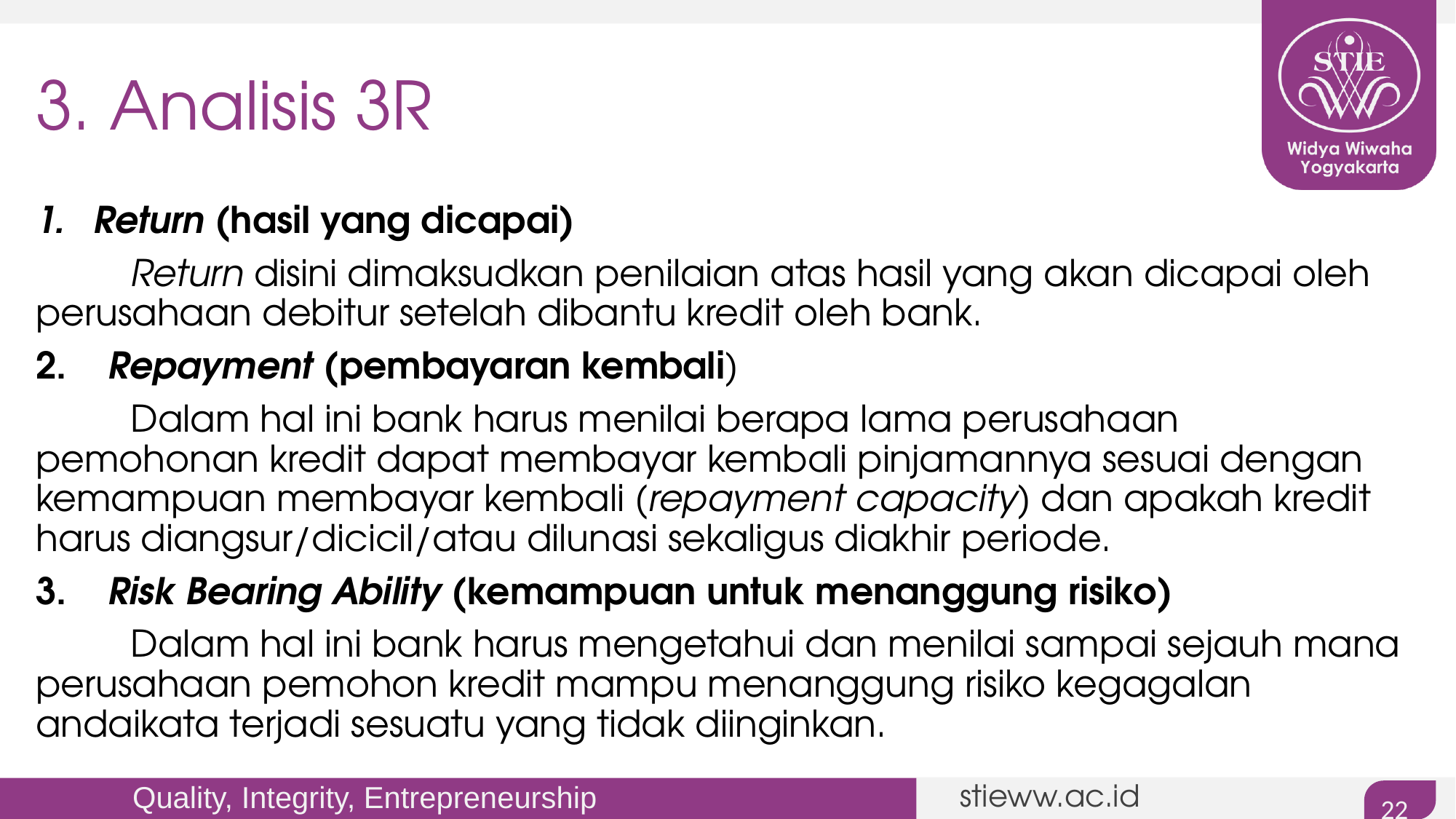

# 3. Analisis 3R
Return (hasil yang dicapai)
	Return disini dimaksudkan penilaian atas hasil yang akan dicapai oleh perusahaan debitur setelah dibantu kredit oleh bank.
2.    Repayment (pembayaran kembali)
	Dalam hal ini bank harus menilai berapa lama perusahaan pemohonan kredit dapat membayar kembali pinjamannya sesuai dengan kemampuan membayar kembali (repayment capacity) dan apakah kredit harus diangsur/dicicil/atau dilunasi sekaligus diakhir periode.
3.    Risk Bearing Ability (kemampuan untuk menanggung risiko)
	Dalam hal ini bank harus mengetahui dan menilai sampai sejauh mana perusahaan pemohon kredit mampu menanggung risiko kegagalan andaikata terjadi sesuatu yang tidak diinginkan.